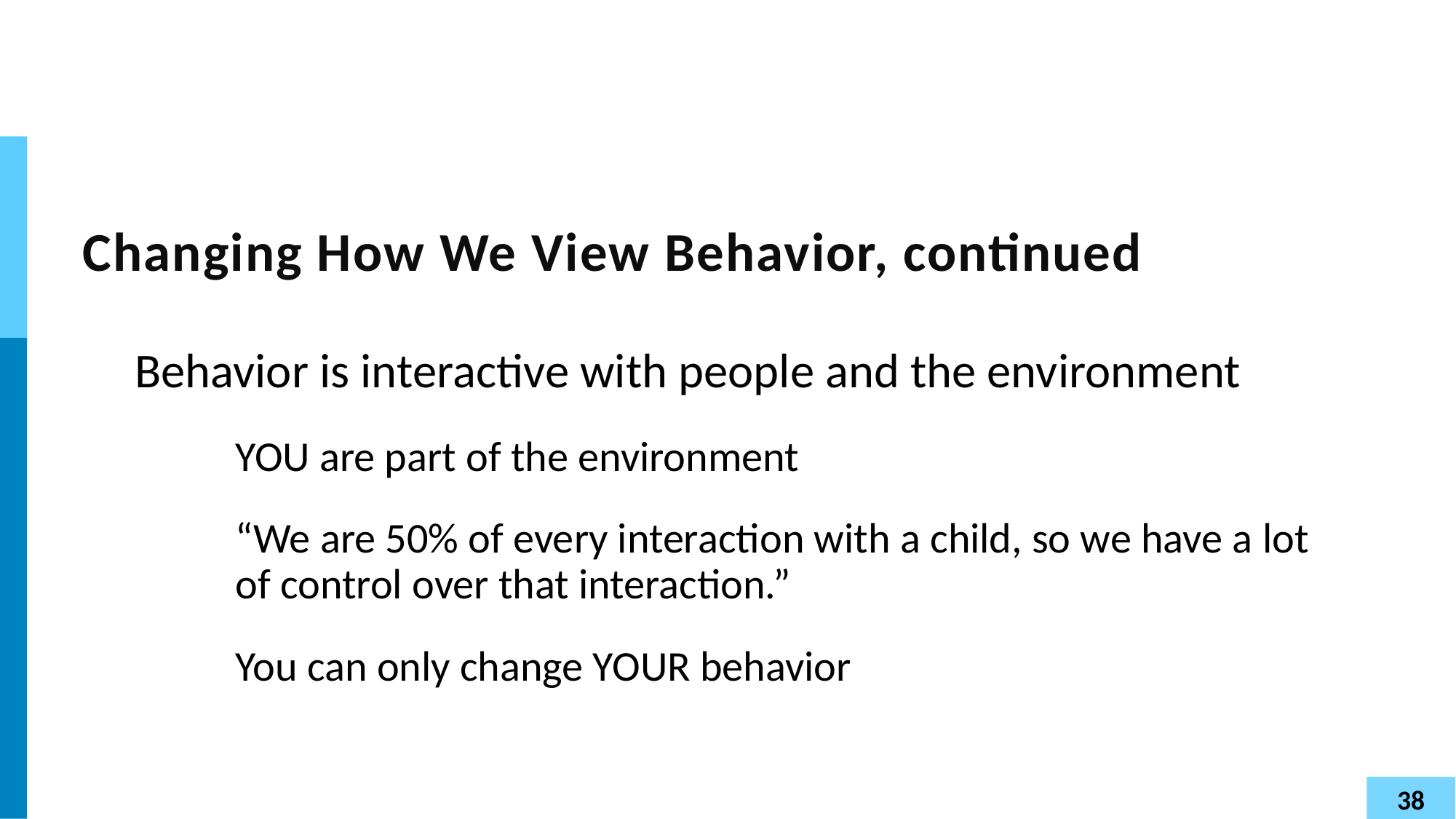

# Changing How We View Behavior, continued
Behavior is interactive with people and the environment
YOU are part of the environment
“We are 50% of every interaction with a child, so we have a lot of control over that interaction.”
You can only change YOUR behavior